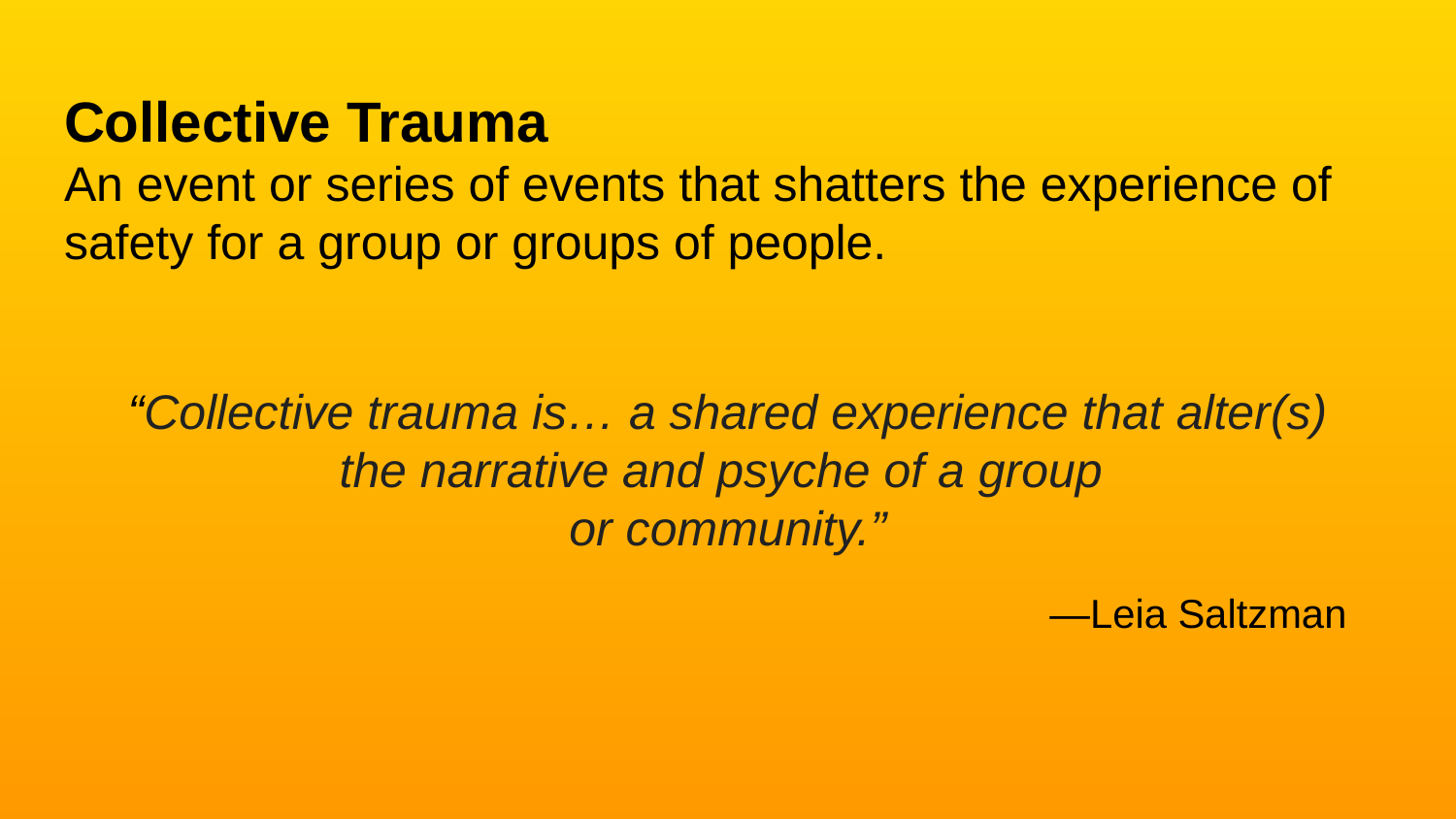

# Collective Trauma
An event or series of events that shatters the experience of safety for a group or groups of people.

“Collective trauma is… a shared experience that alter(s) the narrative and psyche of a group
or community.”
—Leia Saltzman